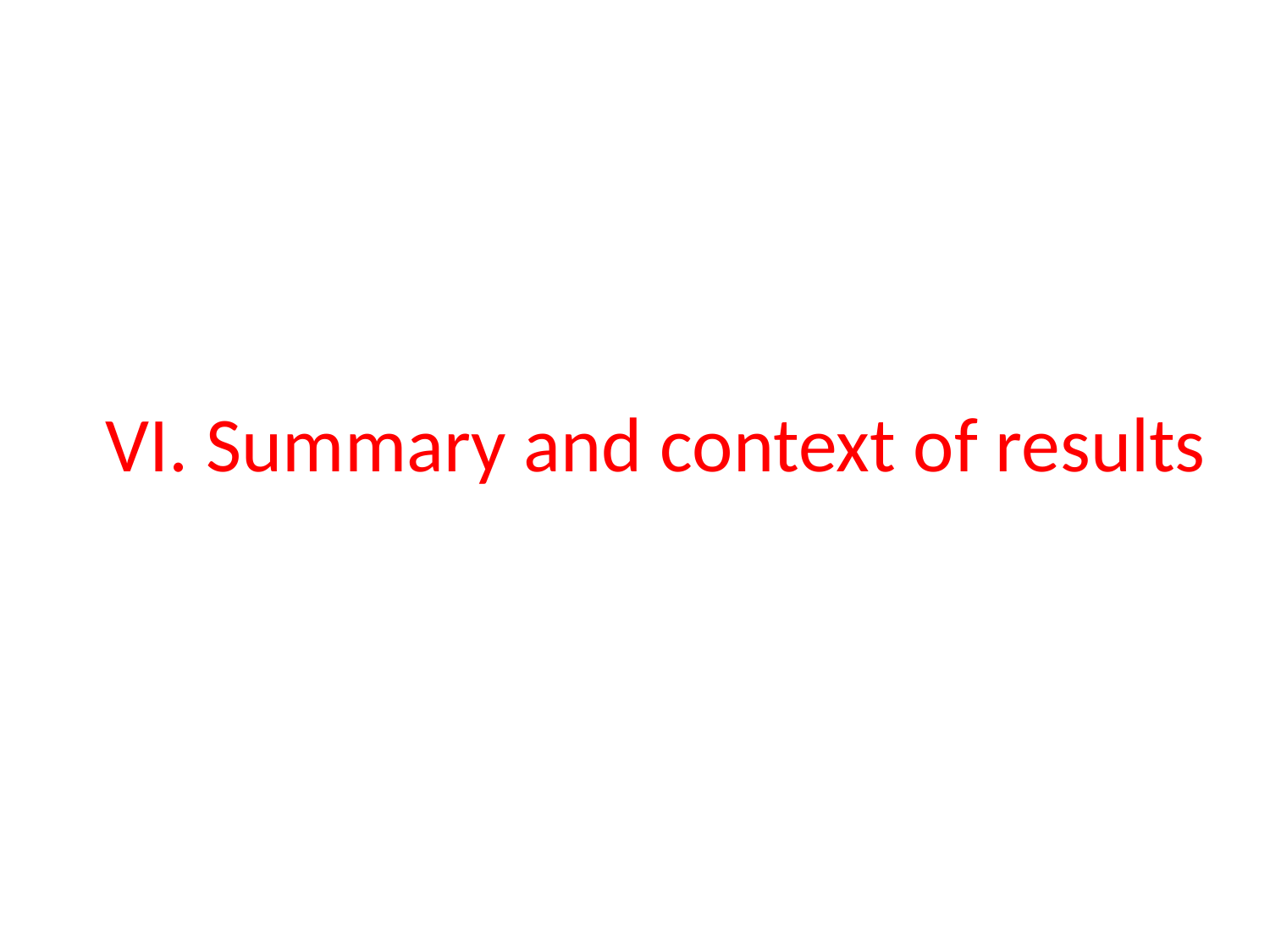

# VI. Summary and context of results